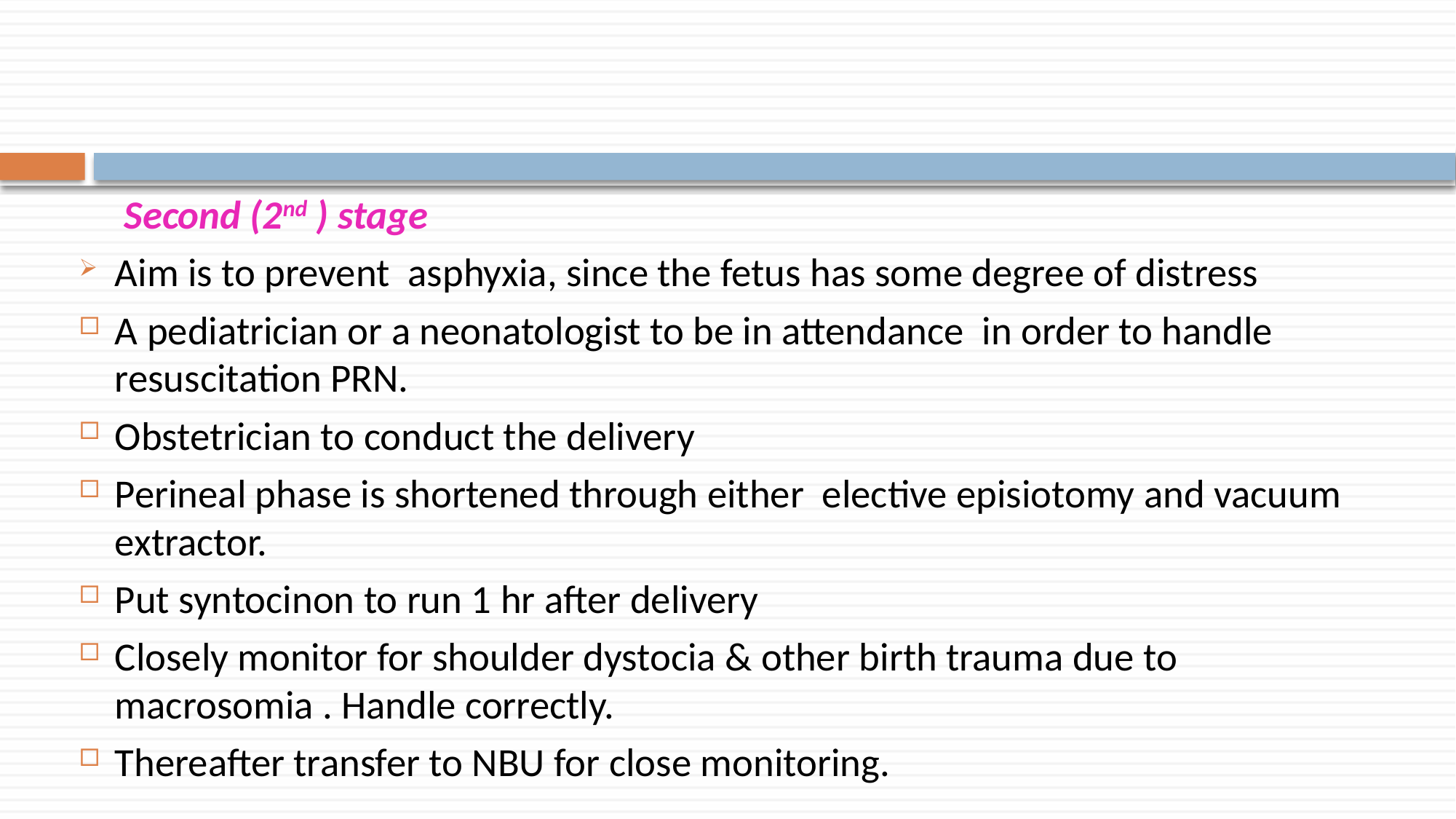

Second (2nd ) stage
Aim is to prevent  asphyxia, since the fetus has some degree of distress
A pediatrician or a neonatologist to be in attendance  in order to handle resuscitation PRN.
Obstetrician to conduct the delivery
Perineal phase is shortened through either  elective episiotomy and vacuum extractor.
Put syntocinon to run 1 hr after delivery
Closely monitor for shoulder dystocia & other birth trauma due to macrosomia . Handle correctly.
Thereafter transfer to NBU for close monitoring.